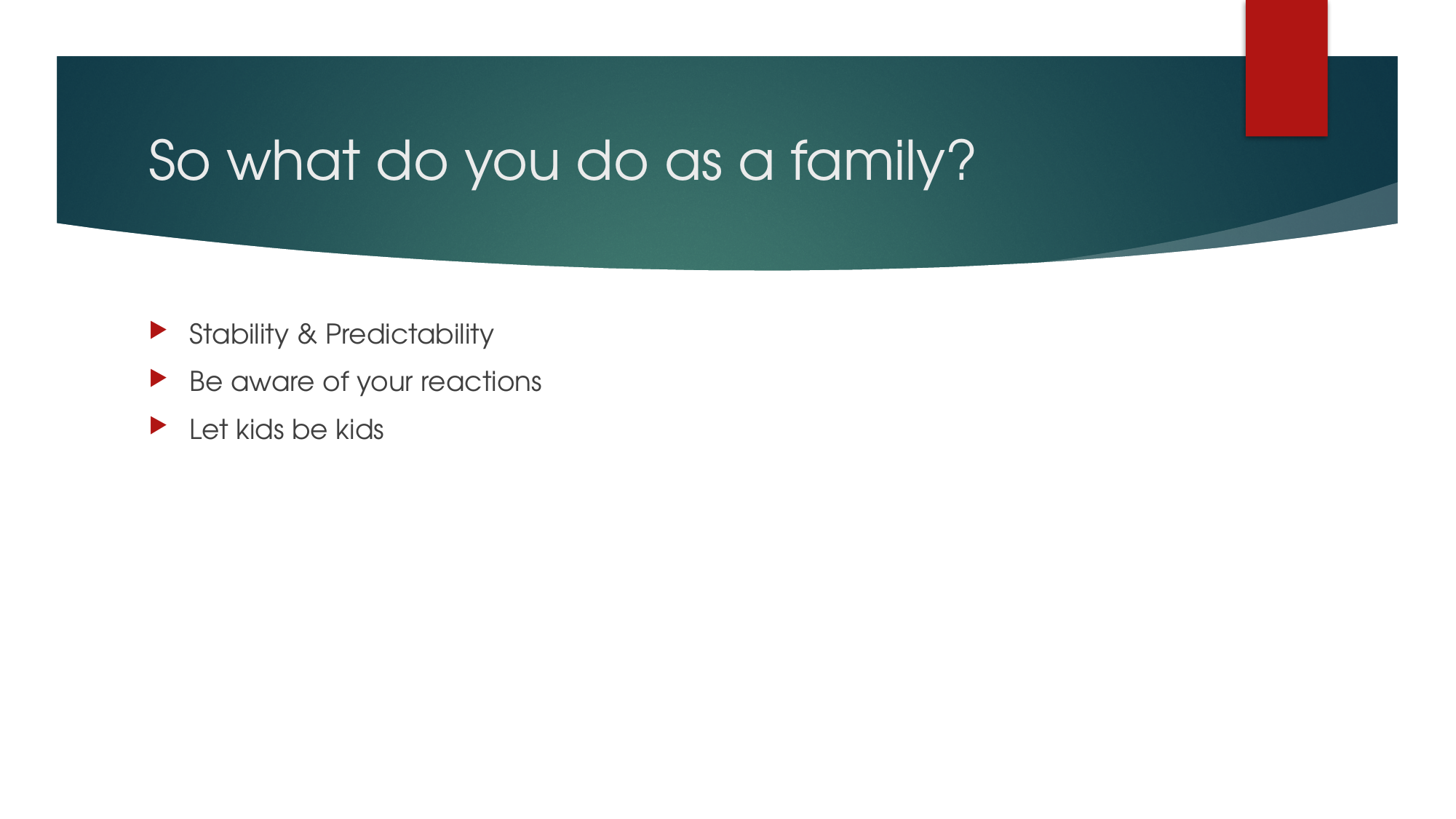

# So what do you do as a family?
Stability & Predictability
Be aware of your reactions
Let kids be kids